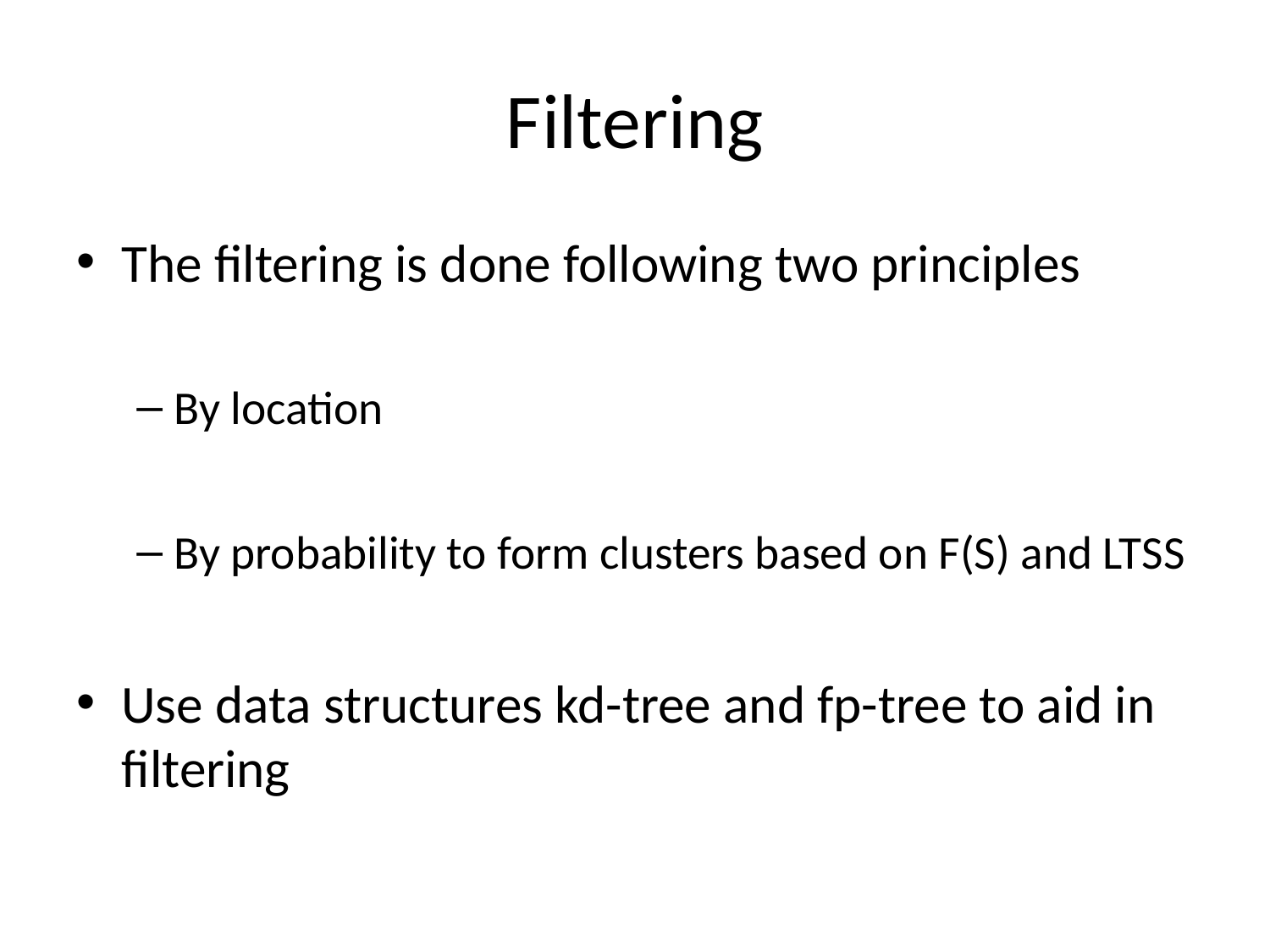

# Filtering
The filtering is done following two principles

By location

By probability to form clusters based on F(S) and LTSS

Use data structures kd-tree and fp-tree to aid in filtering